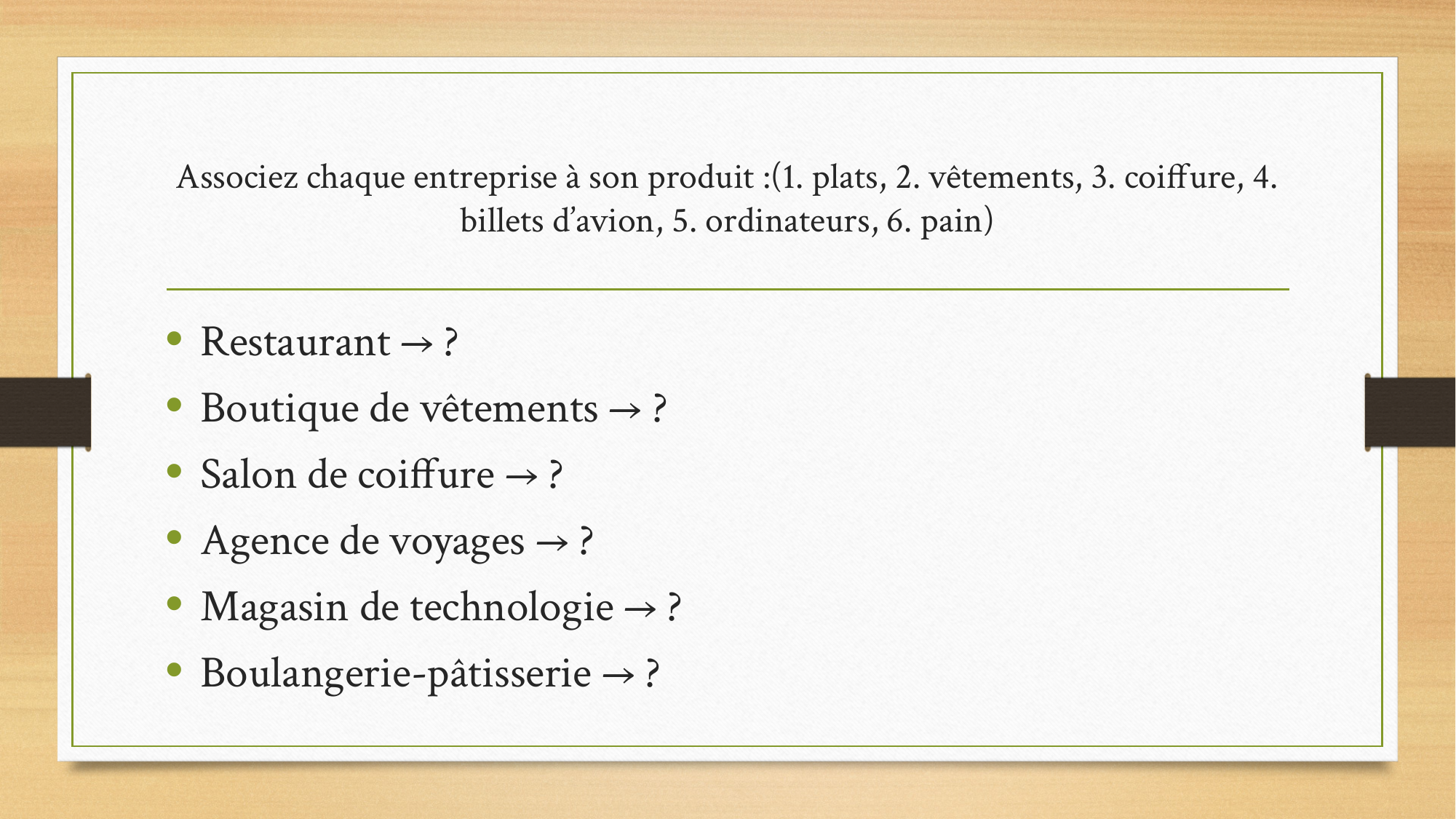

# Associez chaque entreprise à son produit :(1. plats, 2. vêtements, 3. coiffure, 4. billets d’avion, 5. ordinateurs, 6. pain)
Restaurant → ?
Boutique de vêtements → ?
Salon de coiffure → ?
Agence de voyages → ?
Magasin de technologie → ?
Boulangerie-pâtisserie → ?